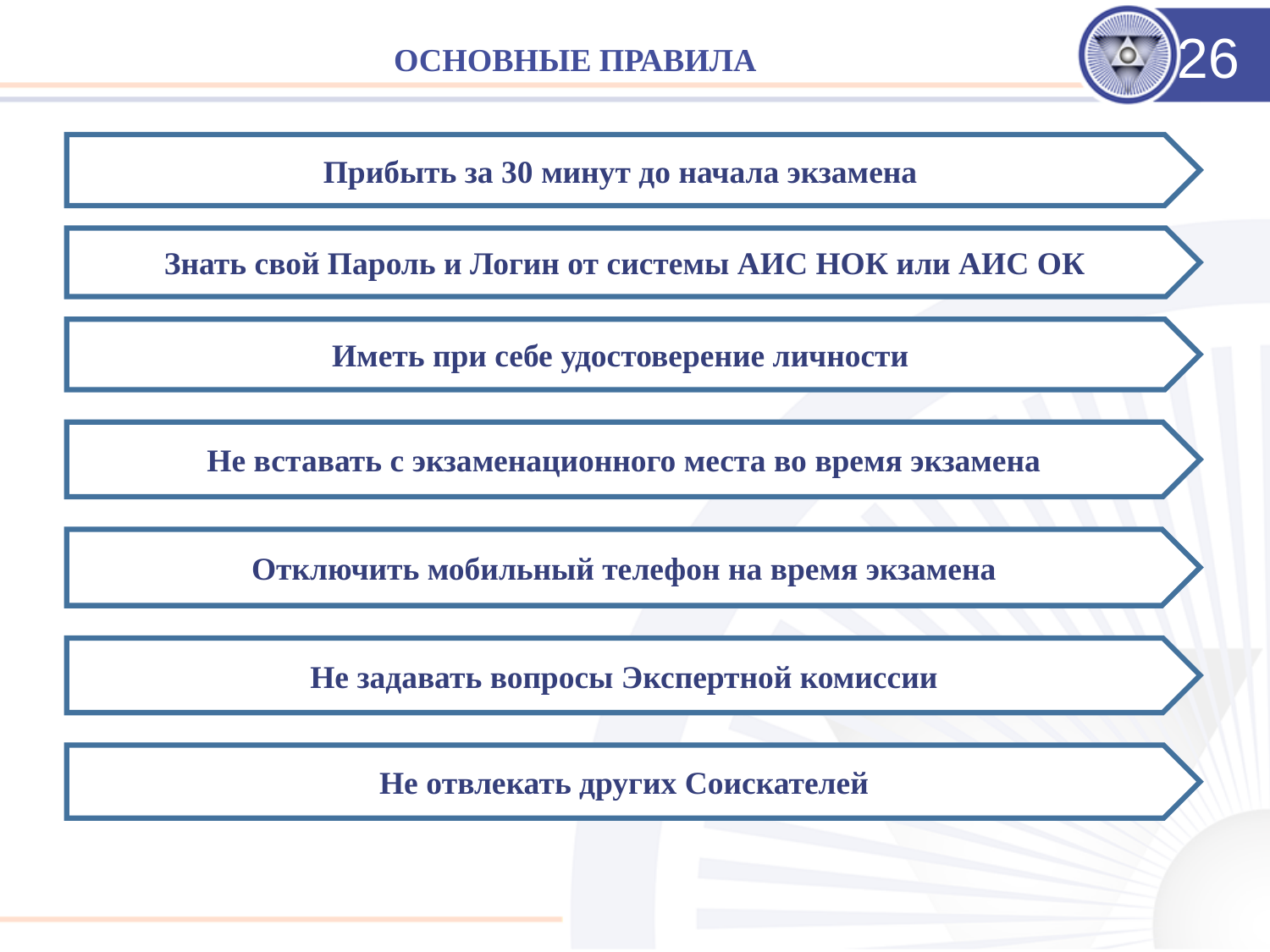

26
# ОСНОВНЫЕ ПРАВИЛА
Прибыть за 30 минут до начала экзамена
Знать свой Пароль и Логин от системы АИС НОК или АИС ОК
Иметь при себе удостоверение личности
Не вставать с экзаменационного места во время экзамена
Отключить мобильный телефон на время экзамена
Не задавать вопросы Экспертной комиссии
Не отвлекать других Соискателей